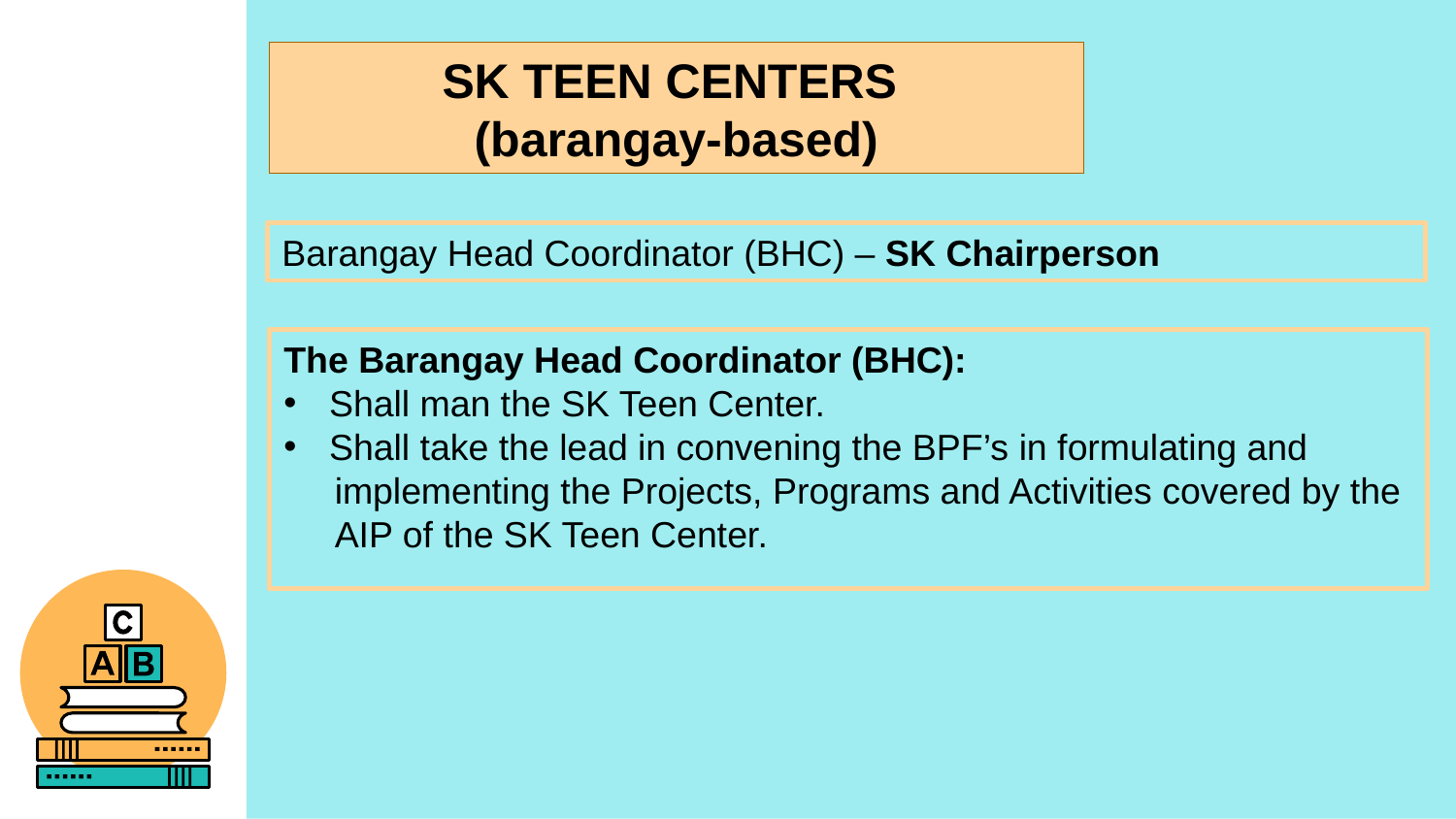

SK TEEN CENTERS
(barangay-based)
Barangay Head Coordinator (BHC) – SK Chairperson
The Barangay Head Coordinator (BHC):
Shall man the SK Teen Center.
Shall take the lead in convening the BPF’s in formulating and
     implementing the Projects, Programs and Activities covered by the
     AIP of the SK Teen Center.